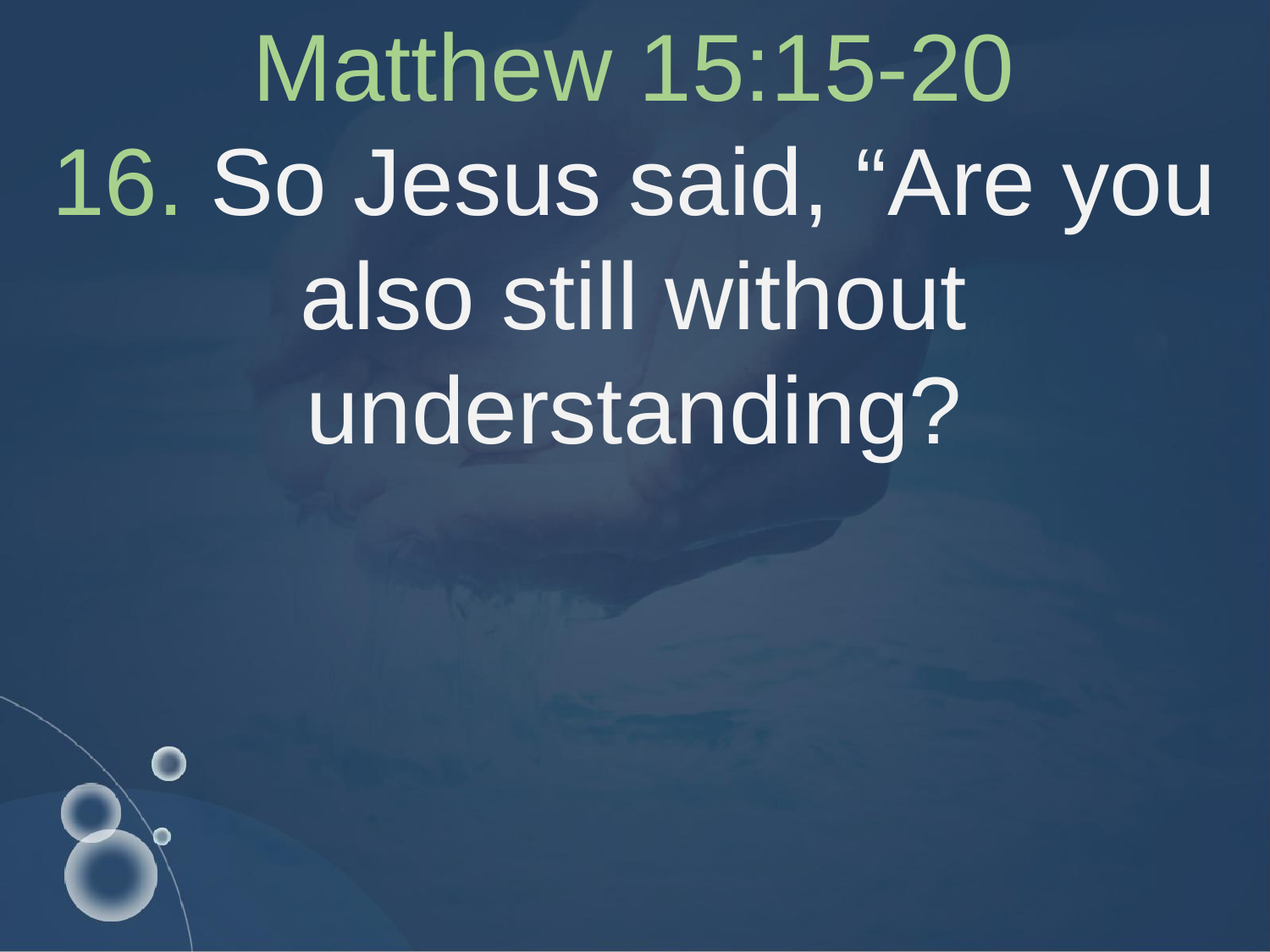

Matthew 15:15-20
16. So Jesus said, “Are you also still without understanding?